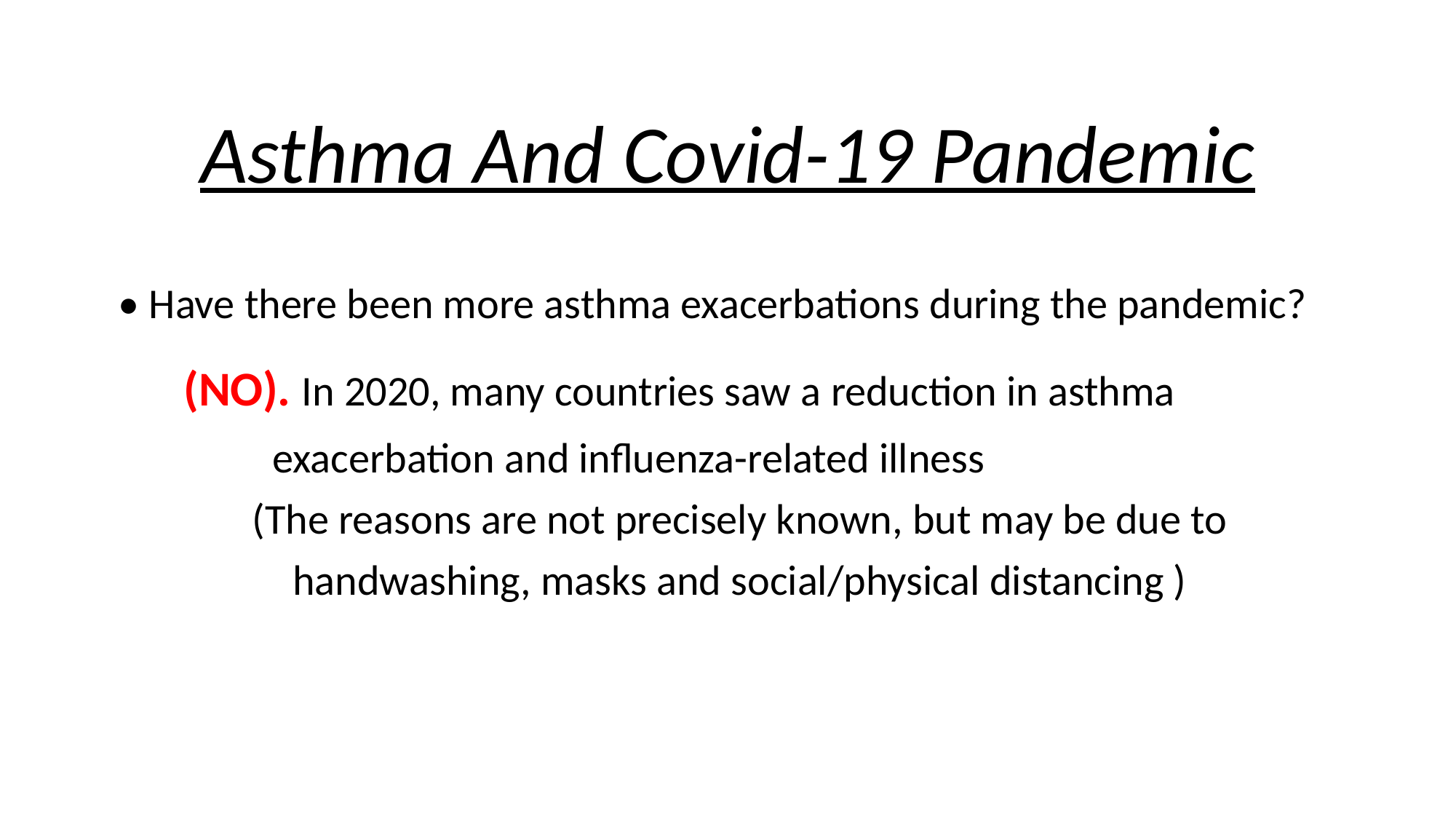

# Asthma And Covid-19 Pandemic
• Have there been more asthma exacerbations during the pandemic?
    (NO). In 2020, many countries saw a reduction in asthma
                exacerbation and influenza-related illness
  (The reasons are not precisely known, but may be due to
 handwashing, masks and social/physical distancing )